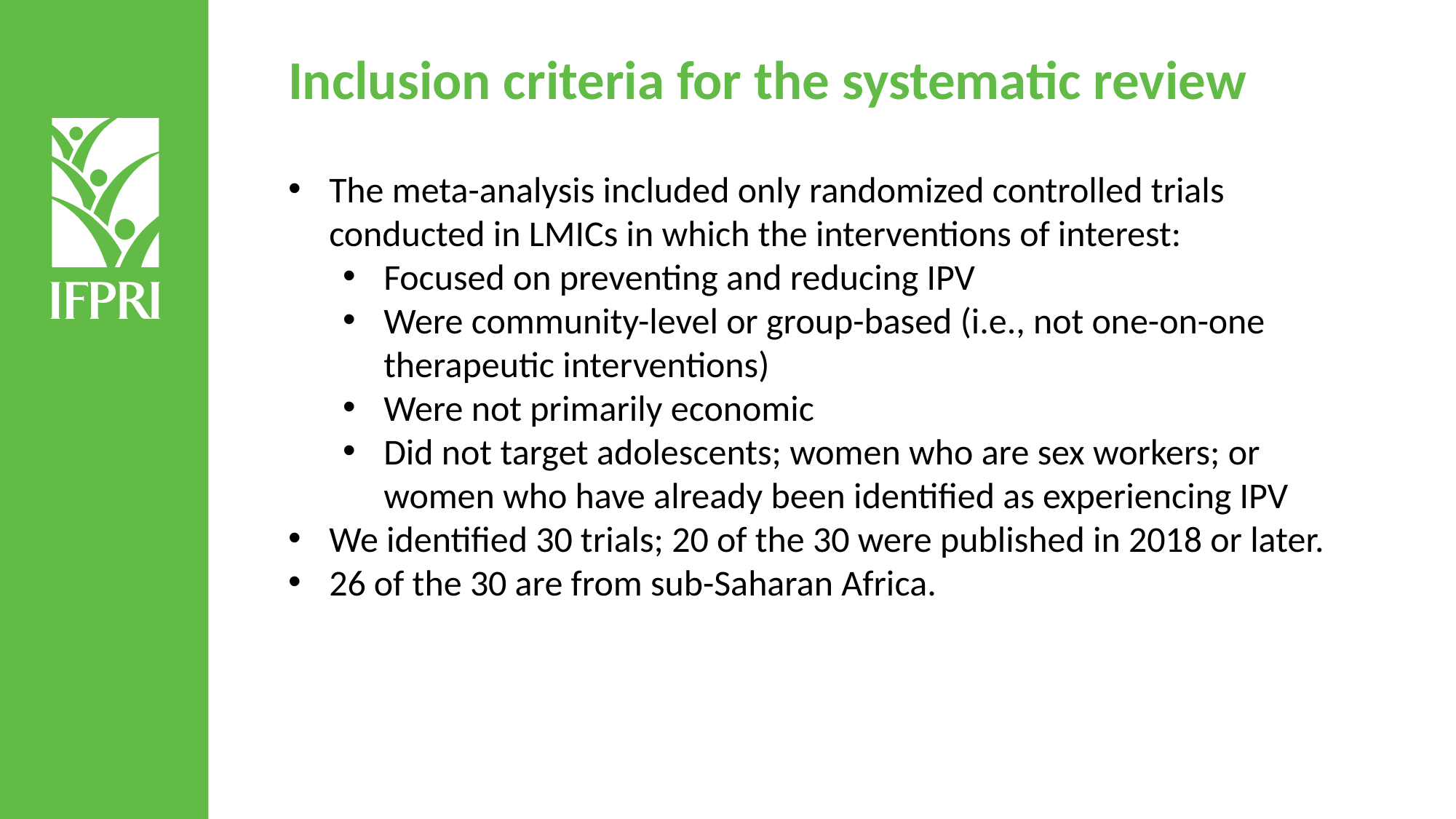

Inclusion criteria for the systematic review
The meta-analysis included only randomized controlled trials conducted in LMICs in which the interventions of interest:
Focused on preventing and reducing IPV
Were community-level or group-based (i.e., not one-on-one therapeutic interventions)
Were not primarily economic
Did not target adolescents; women who are sex workers; or women who have already been identified as experiencing IPV
We identified 30 trials; 20 of the 30 were published in 2018 or later.
26 of the 30 are from sub-Saharan Africa.